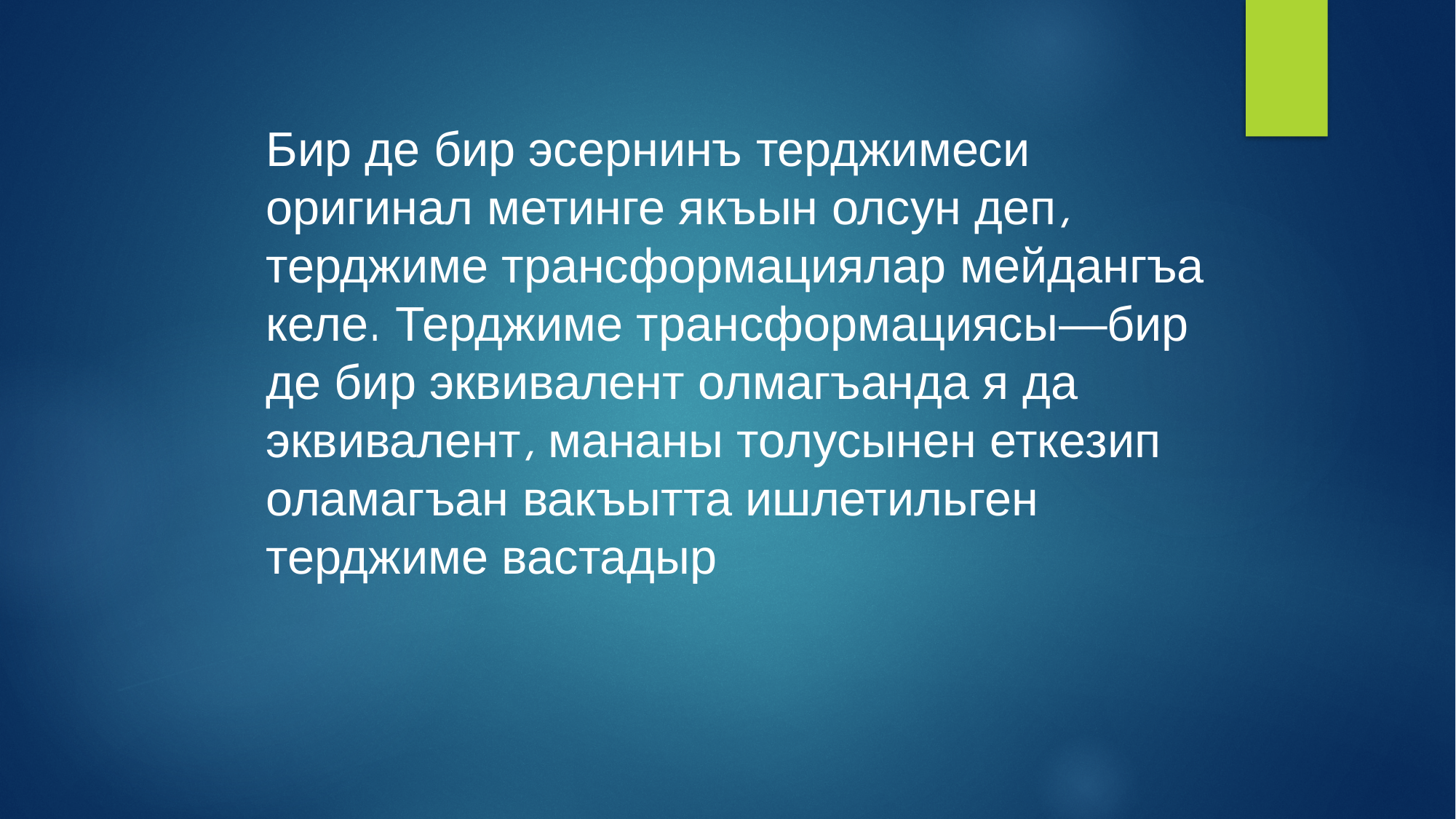

Бир де бир эсернинъ терджимеси оригинал метинге якъын олсун деп, терджиме трансформациялар мейдангъа келе. Терджиме трансформациясы—бир де бир эквивалент олмагъанда я да эквивалент, мананы толусынен еткезип оламагъан вакъытта ишлетильген терджиме вастадыр